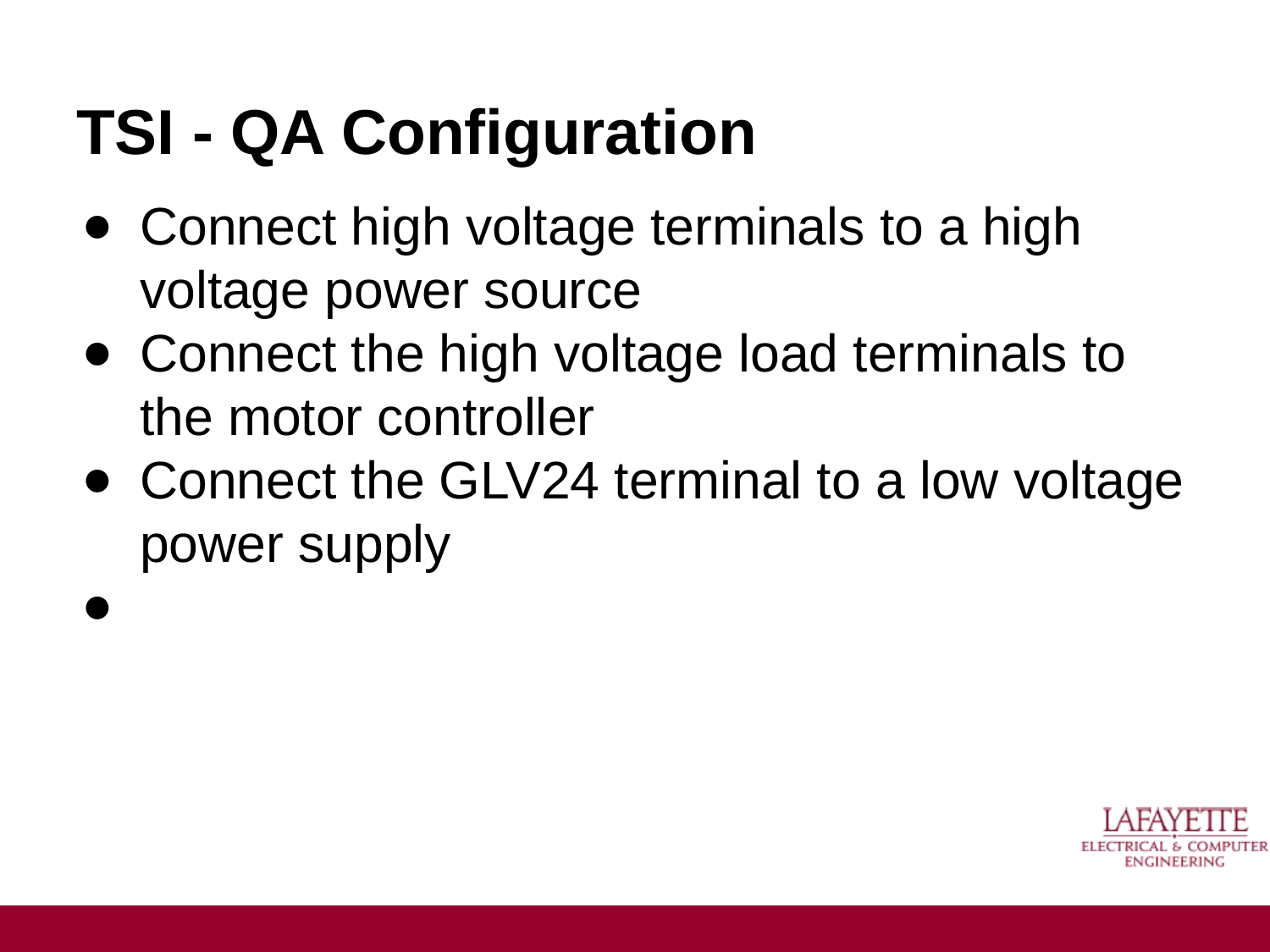

# TSI - QA Configuration
Connect high voltage terminals to a high voltage power source
Connect the high voltage load terminals to the motor controller
Connect the GLV24 terminal to a low voltage power supply